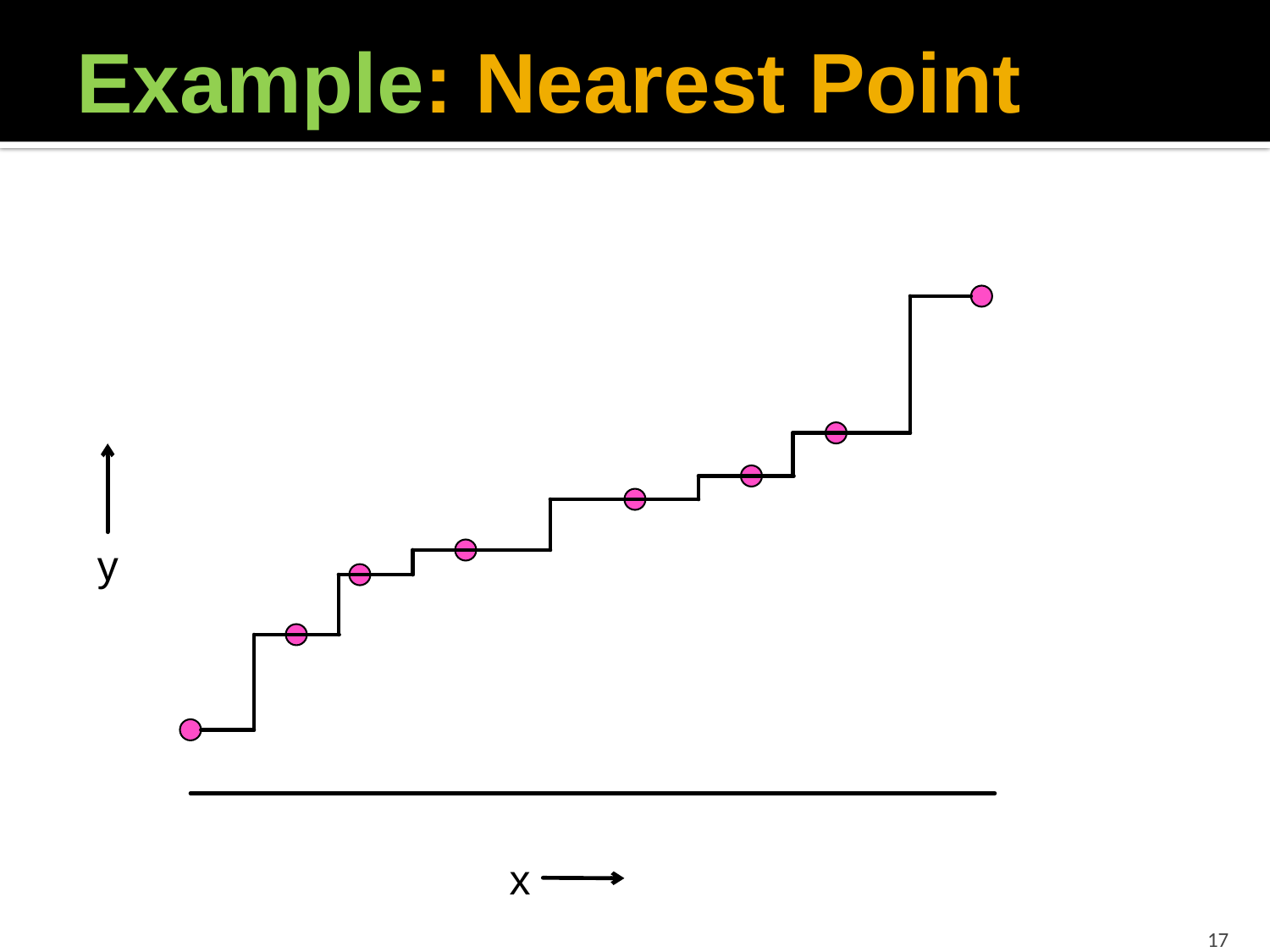

# Example: Nearest Point

y

x
17